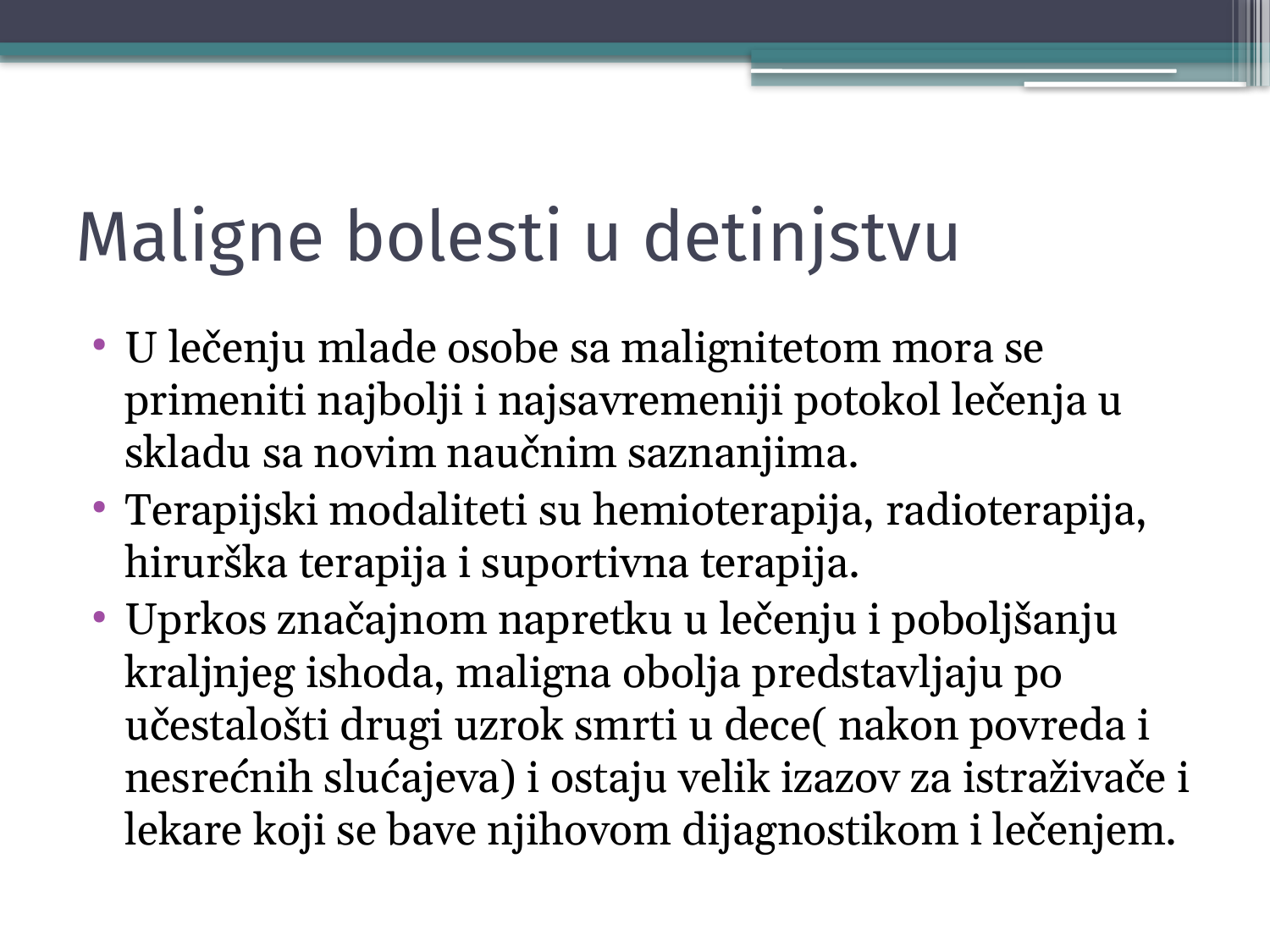

# Maligne bolesti u detinjstvu
U lečenju mlade osobe sa malignitetom mora se primeniti najbolji i najsavremeniji potokol lečenja u skladu sa novim naučnim saznanjima.
Terapijski modaliteti su hemioterapija, radioterapija, hirurška terapija i suportivna terapija.
Uprkos značajnom napretku u lečenju i poboljšanju kraljnjeg ishoda, maligna obolja predstavljaju po učestalošti drugi uzrok smrti u dece( nakon povreda i nesrećnih slućajeva) i ostaju velik izazov za istraživače i lekare koji se bave njihovom dijagnostikom i lečenjem.